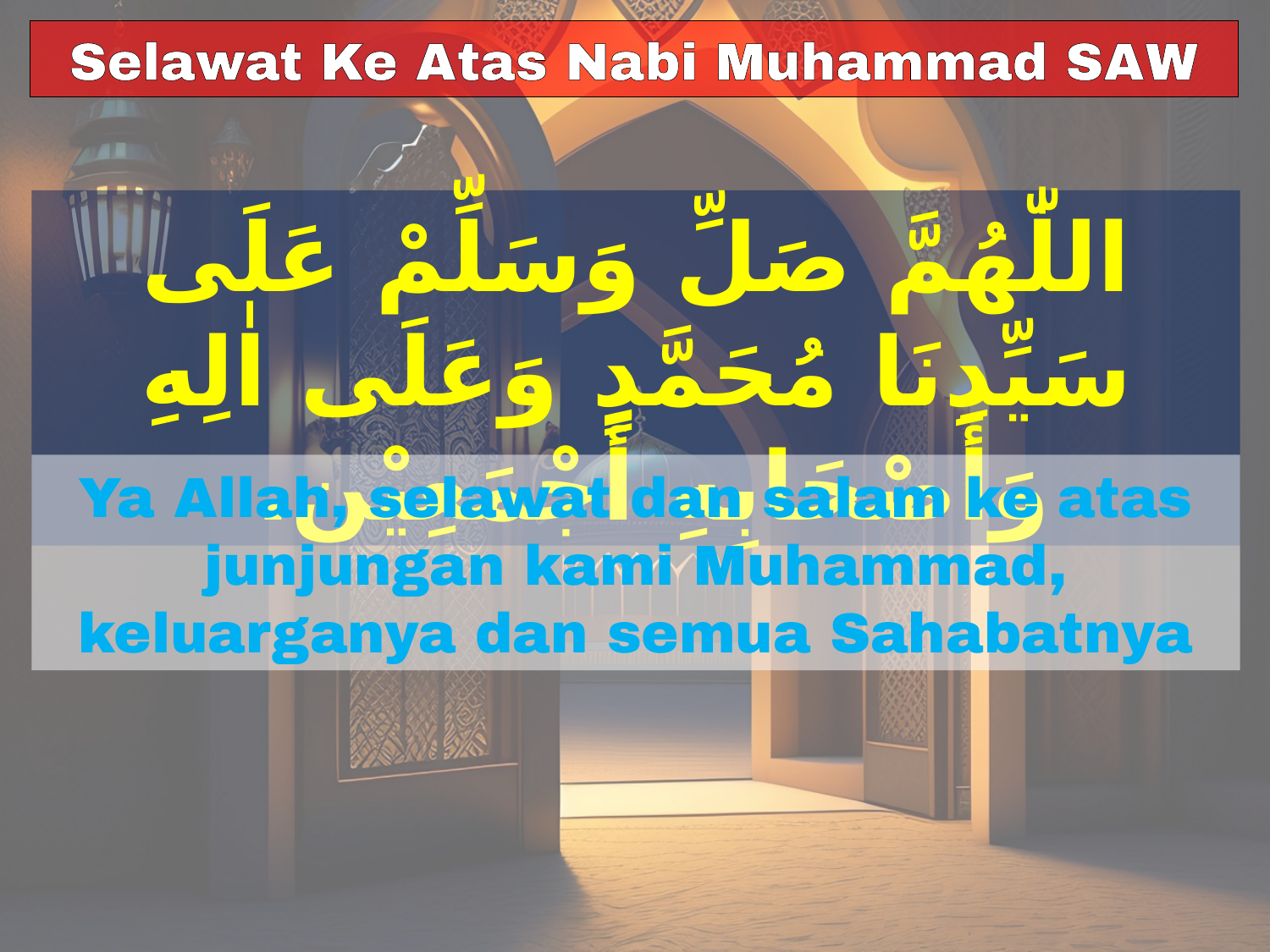

Selawat Ke Atas Nabi Muhammad SAW
اللّٰهُمَّ صَلِّ وَسَلِّمْ عَلَى سَيِّدِنَا مُحَمَّدٍ وَعَلَى اٰلِهِ وَأَصْحَابِهِ أَجْمَعِيْن.
Ya Allah, selawat dan salam ke atas junjungan kami Muhammad, keluarganya dan semua Sahabatnya